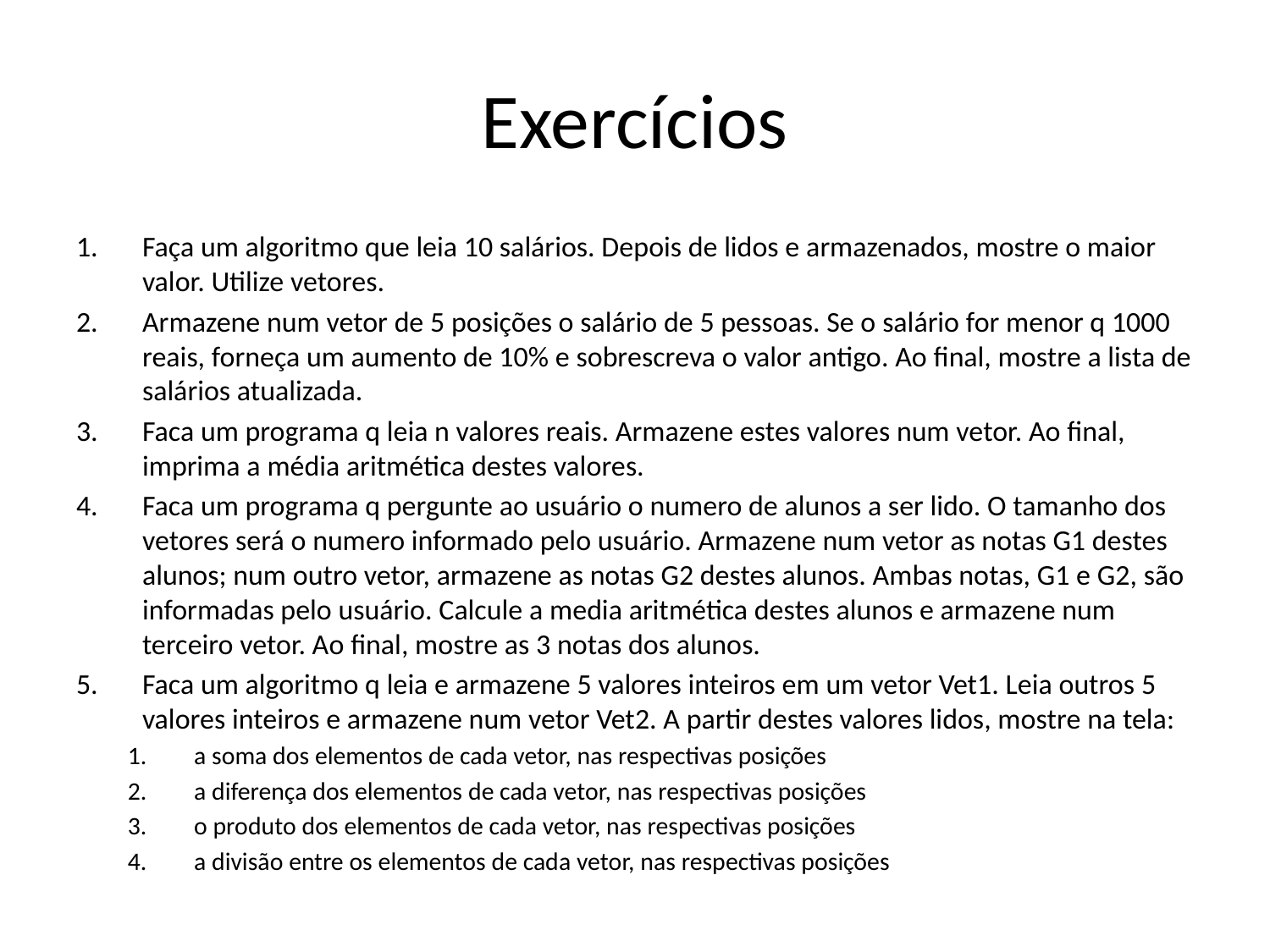

# Exercícios
Faça um algoritmo que leia 10 salários. Depois de lidos e armazenados, mostre o maior valor. Utilize vetores.
Armazene num vetor de 5 posições o salário de 5 pessoas. Se o salário for menor q 1000 reais, forneça um aumento de 10% e sobrescreva o valor antigo. Ao final, mostre a lista de salários atualizada.
Faca um programa q leia n valores reais. Armazene estes valores num vetor. Ao final, imprima a média aritmética destes valores.
Faca um programa q pergunte ao usuário o numero de alunos a ser lido. O tamanho dos vetores será o numero informado pelo usuário. Armazene num vetor as notas G1 destes alunos; num outro vetor, armazene as notas G2 destes alunos. Ambas notas, G1 e G2, são informadas pelo usuário. Calcule a media aritmética destes alunos e armazene num terceiro vetor. Ao final, mostre as 3 notas dos alunos.
Faca um algoritmo q leia e armazene 5 valores inteiros em um vetor Vet1. Leia outros 5 valores inteiros e armazene num vetor Vet2. A partir destes valores lidos, mostre na tela:
a soma dos elementos de cada vetor, nas respectivas posições
a diferença dos elementos de cada vetor, nas respectivas posições
o produto dos elementos de cada vetor, nas respectivas posições
a divisão entre os elementos de cada vetor, nas respectivas posições